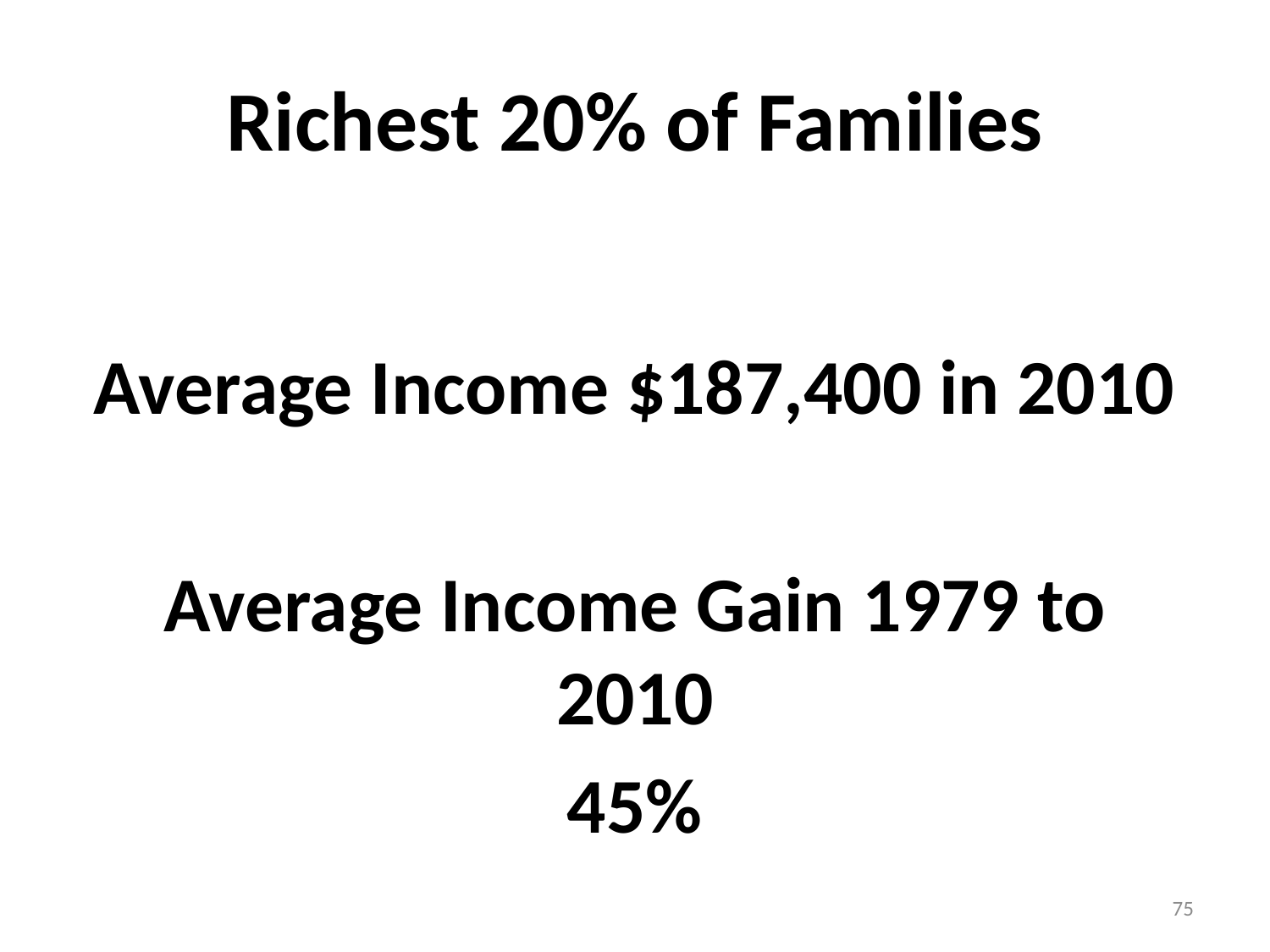

# Richest 20% of Families

Average Income $187,400 in 2010

Average Income Gain 1979 to 2010
45%

75